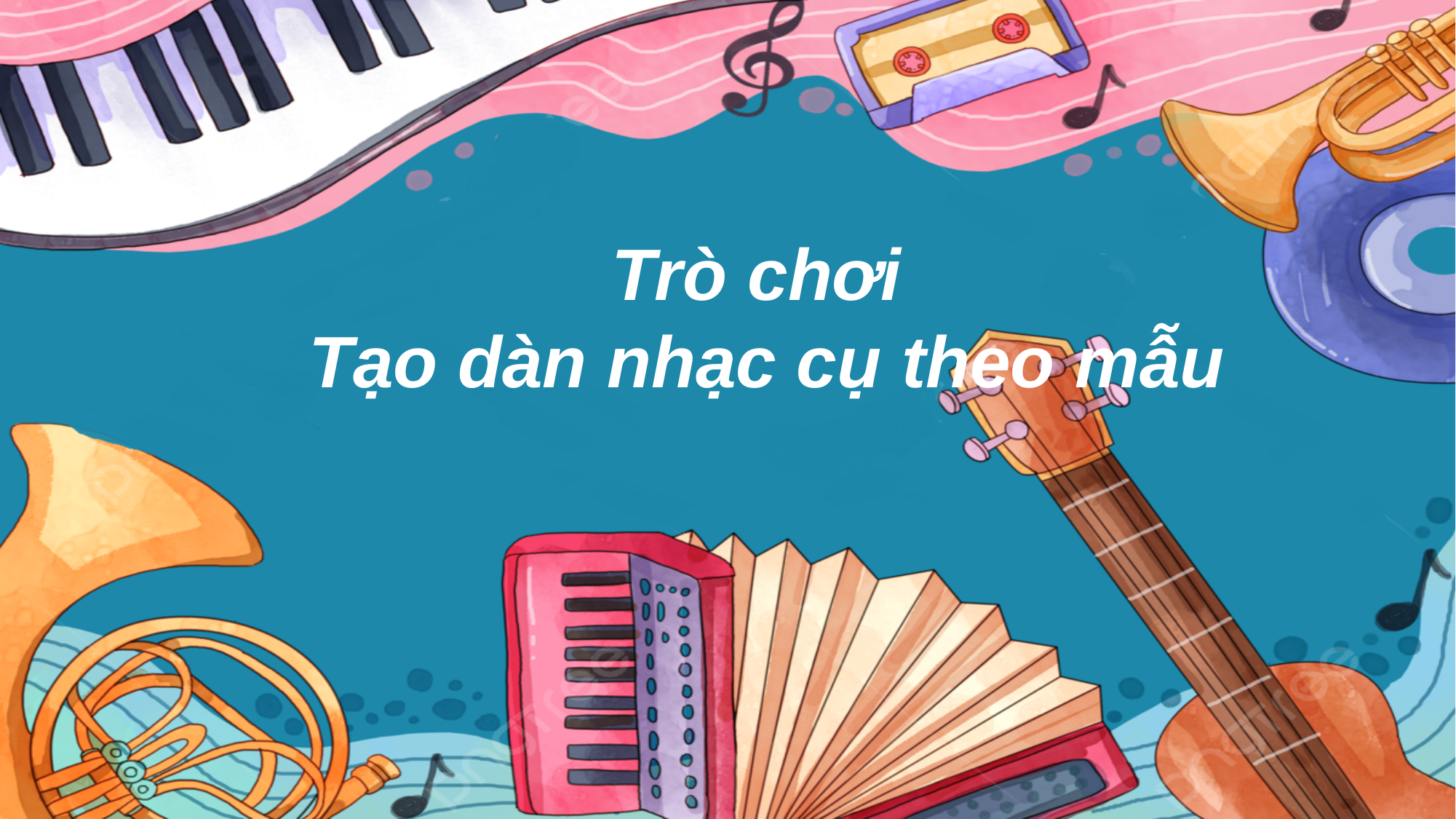

Trò chơi
Tạo dàn nhạc cụ theo mẫu